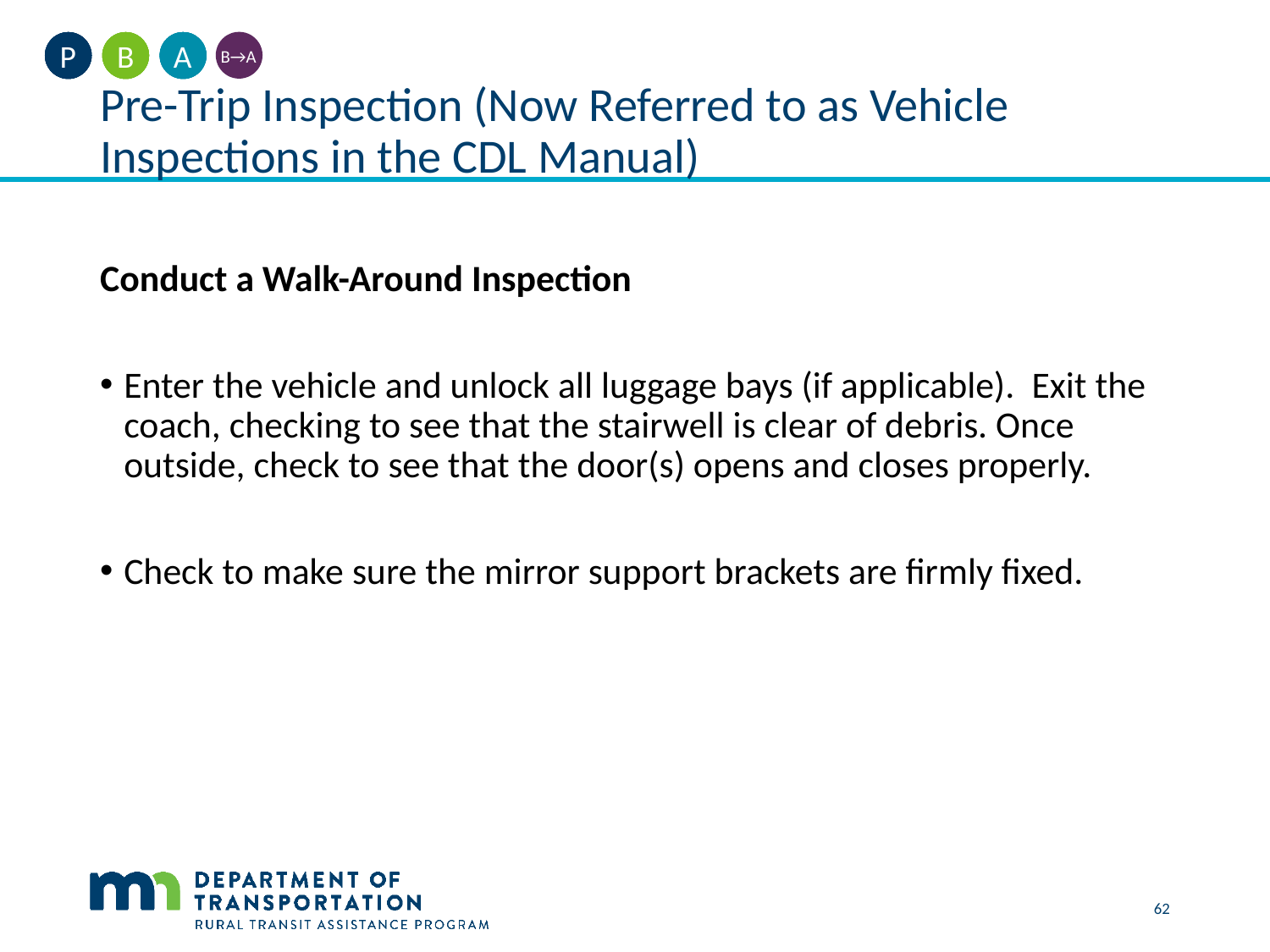

A
B
P

B→A
# Pre-Trip Inspection (Now Referred to as Vehicle Inspections in the CDL Manual)
Conduct a Walk-Around Inspection

Enter the vehicle and unlock all luggage bays (if applicable).  Exit the coach, checking to see that the stairwell is clear of debris. Once outside, check to see that the door(s) opens and closes properly.

Check to make sure the mirror support brackets are firmly fixed.
62